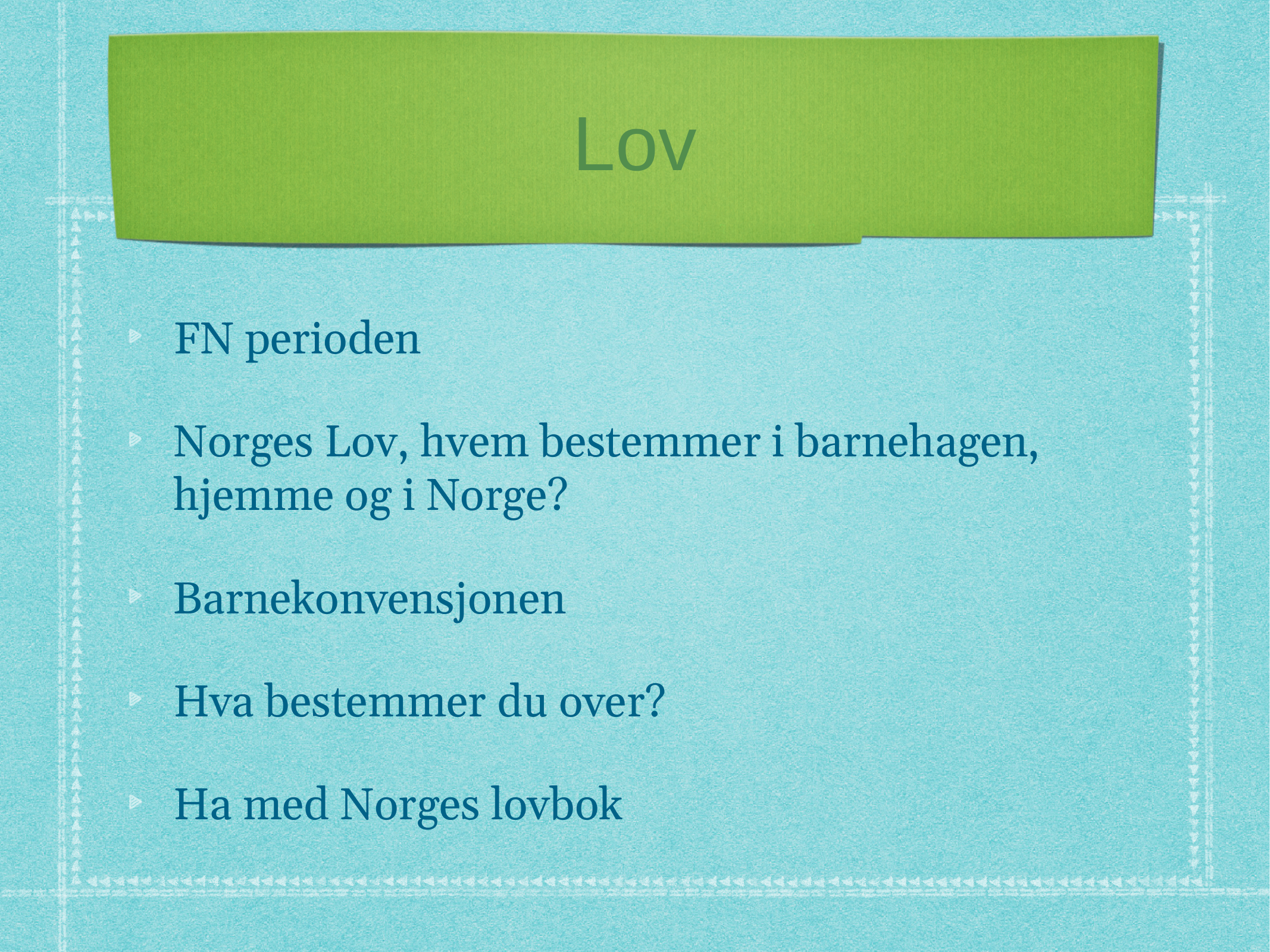

# Lov
FN perioden
Norges Lov, hvem bestemmer i barnehagen, hjemme og i Norge?
Barnekonvensjonen
Hva bestemmer du over?
Ha med Norges lovbok